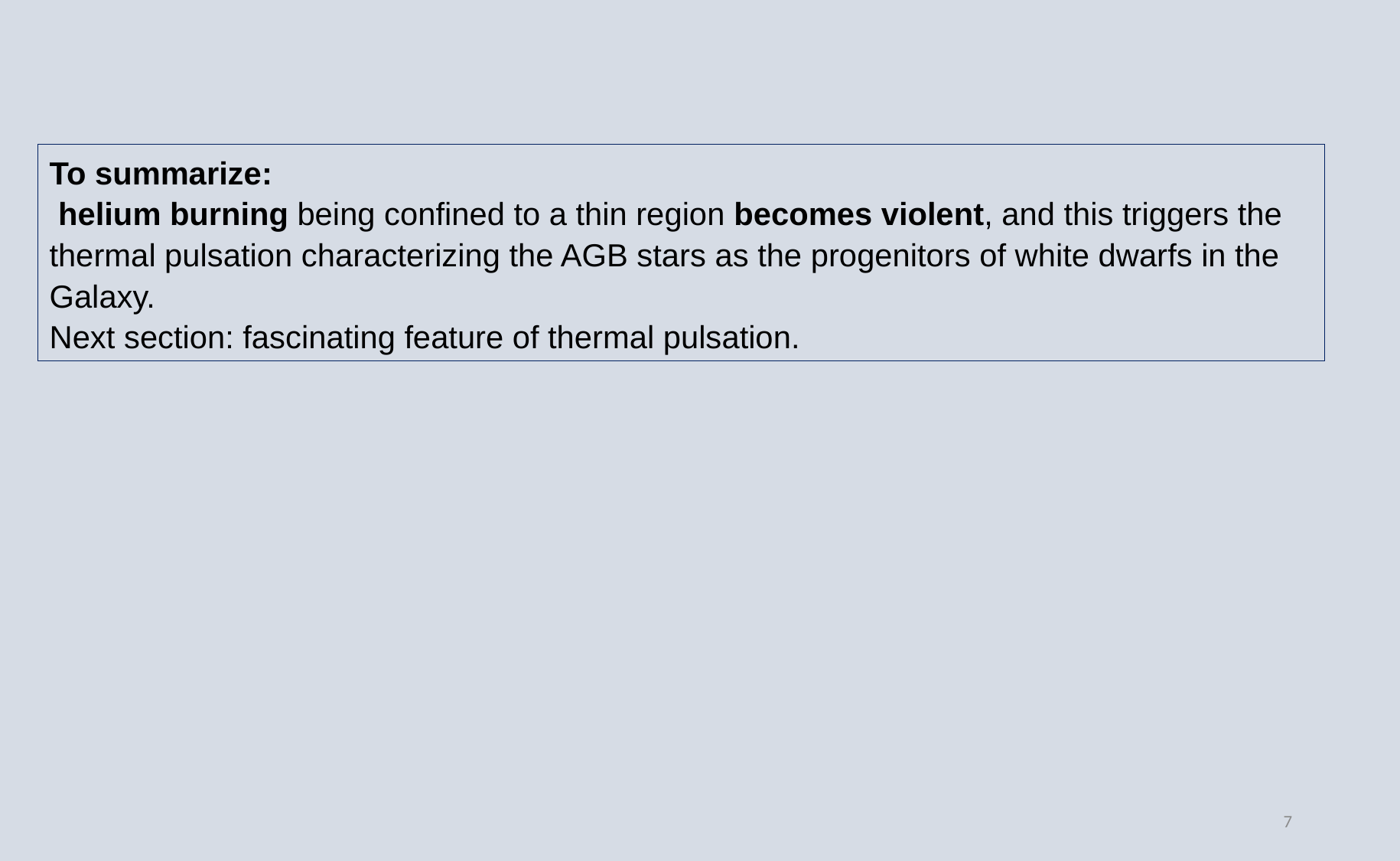

To summarize:
 helium burning being confined to a thin region becomes violent, and this triggers the thermal pulsation characterizing the AGB stars as the progenitors of white dwarfs in the Galaxy.
Next section: fascinating feature of thermal pulsation.
7